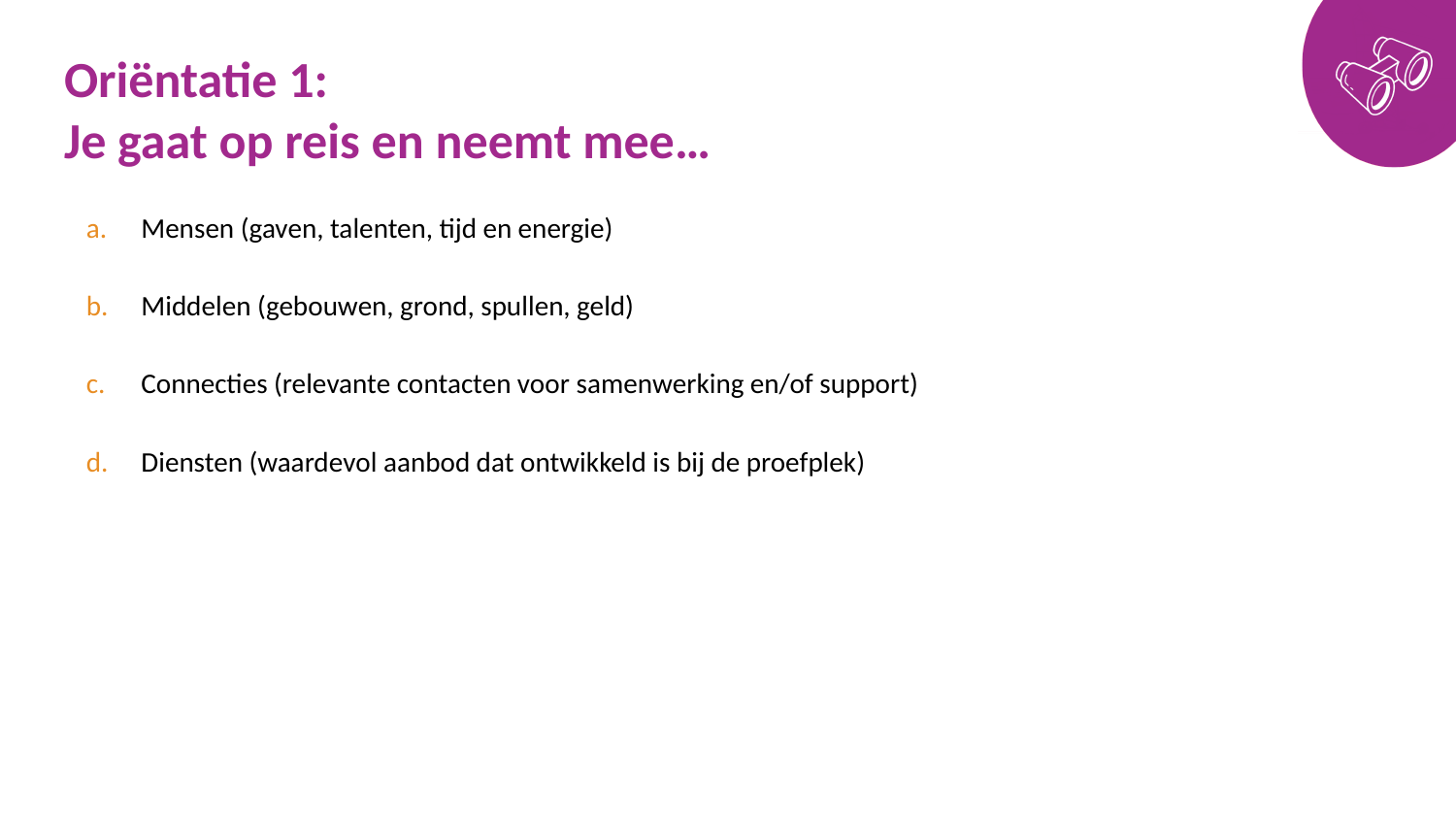

# Oriëntatie 1: Je gaat op reis en neemt mee…

Mensen (gaven, talenten, tijd en energie)

Middelen (gebouwen, grond, spullen, geld)

Connecties (relevante contacten voor samenwerking en/of support)

Diensten (waardevol aanbod dat ontwikkeld is bij de proefplek)